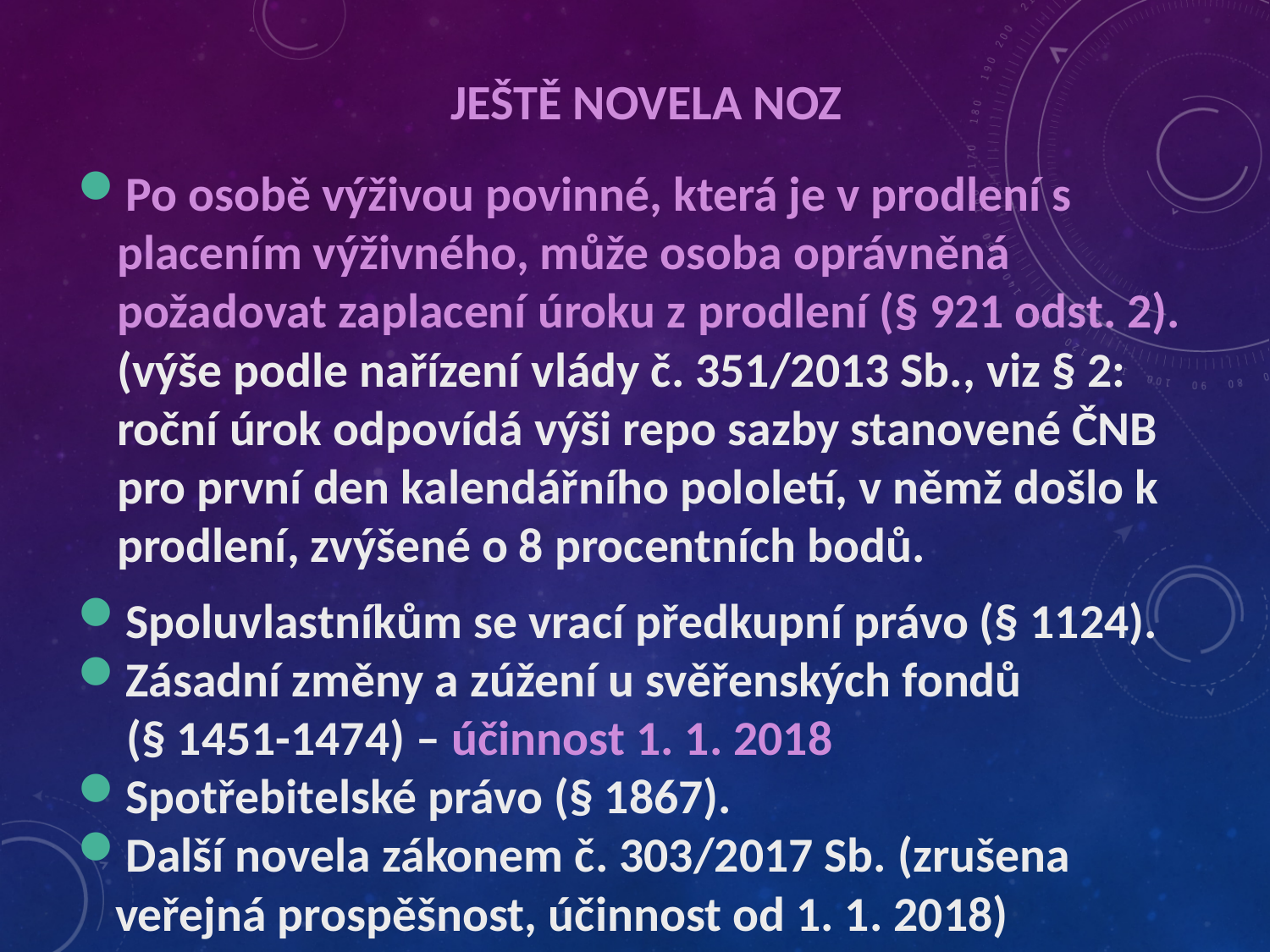

# Ještě novela NOZ
Po osobě výživou povinné, která je v prodlení s placením výživného, může osoba oprávněná požadovat zaplacení úroku z prodlení (§ 921 odst. 2). (výše podle nařízení vlády č. 351/2013 Sb., viz § 2: roční úrok odpovídá výši repo sazby stanovené ČNB pro první den kalendářního pololetí, v němž došlo k prodlení, zvýšené o 8 procentních bodů.
Spoluvlastníkům se vrací předkupní právo (§ 1124).
Zásadní změny a zúžení u svěřenských fondů                 (§ 1451-1474) – účinnost 1. 1. 2018
Spotřebitelské právo (§ 1867).
Další novela zákonem č. 303/2017 Sb. (zrušena veřejná prospěšnost, účinnost od 1. 1. 2018)